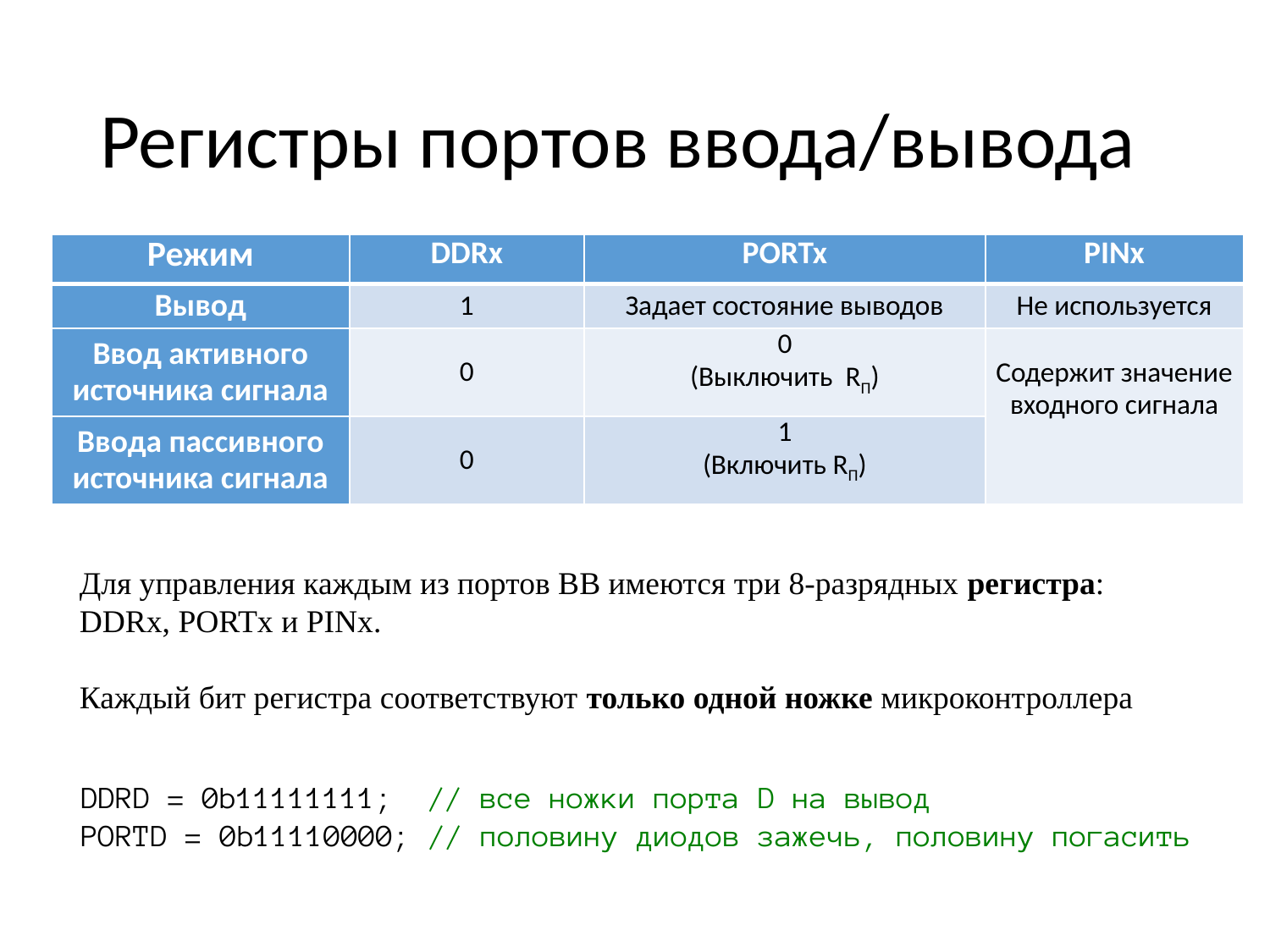

# Регистры портов ввода/вывода
| Режим | DDRx | PORTx | PINx |
| --- | --- | --- | --- |
| Вывод | 1 | Задает состояние выводов | Не используется |
| Ввод активного источника сигнала | 0 | 0 (Выключить RП) | Содержит значение входного сигнала |
| Ввода пассивного источника сигнала | 0 | 1 (Включить RП) |  |
Для управления каждым из портов ВВ имеются три 8-разрядных регистра: DDRx, PORTx и PINx.

Каждый бит регистра соответствуют только одной ножке микроконтроллера
 DDRD = 0b11111111;  // все ножки порта D на вывод
 PORTD = 0b11110000; // половину диодов зажечь, половину погасить